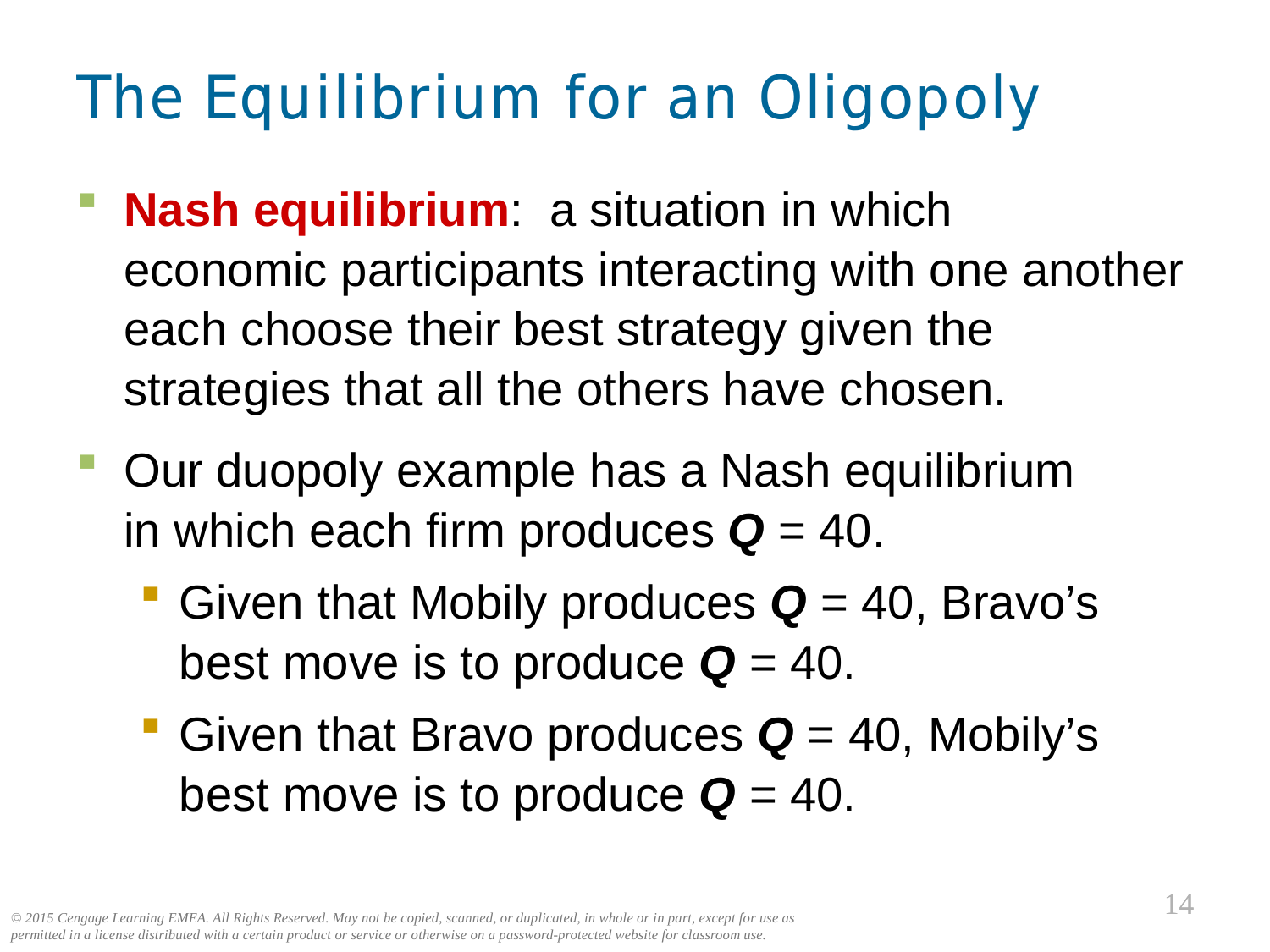

# The Equilibrium for an Oligopoly
0
Nash equilibrium:  a situation in which
economic participants interacting with one another each choose their best strategy given the strategies that all the others have chosen.
Our duopoly example has a Nash equilibrium
in which each firm produces Q = 40.
Given that Mobily produces Q = 40, Bravo’s best move is to produce Q = 40.
Given that Bravo produces Q = 40, Mobily’s best move is to produce Q = 40.